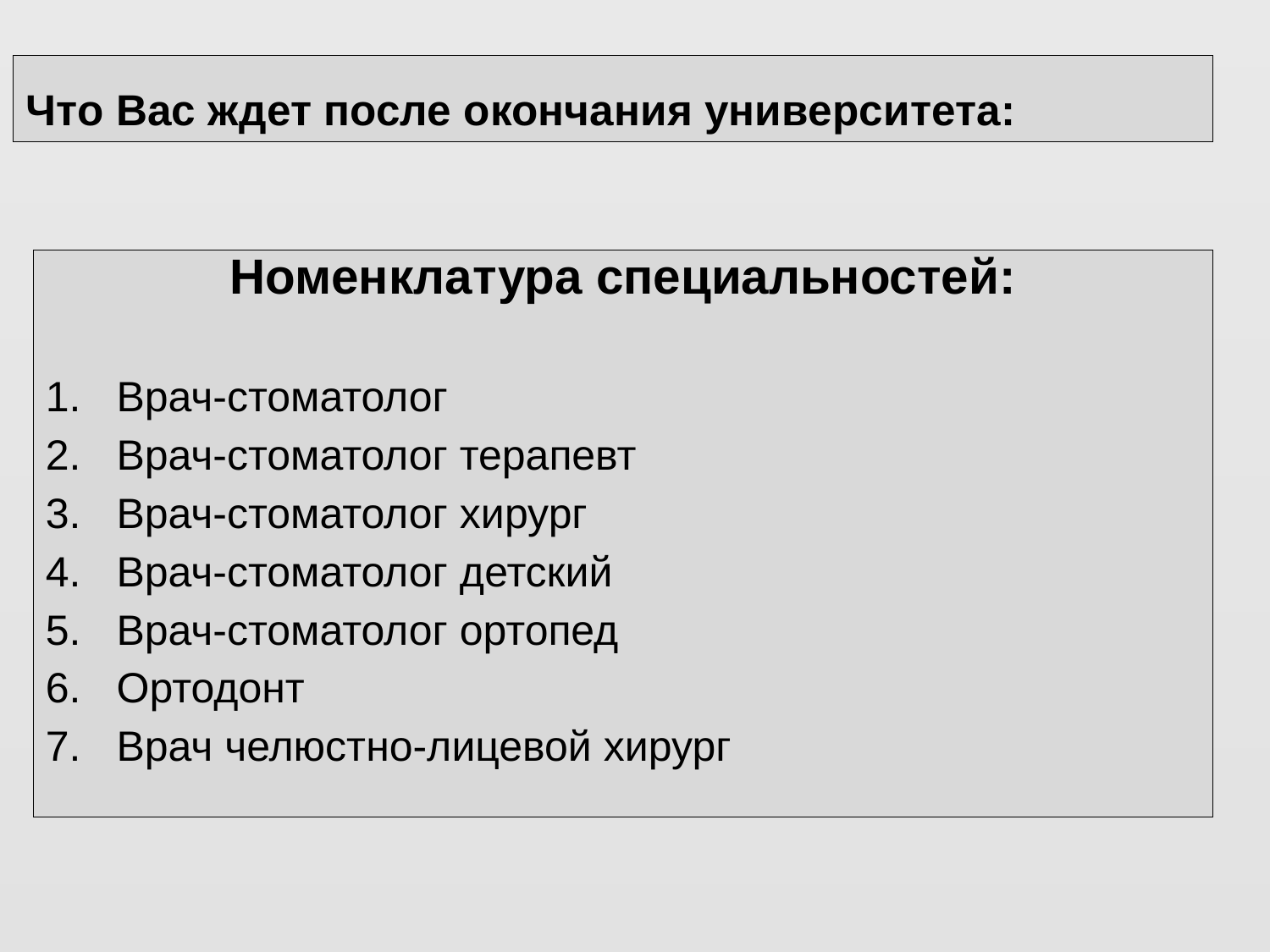

# Что Вас ждет после окончания университета:
Номенклатура специальностей:

   Врач-стоматолог
   Врач-стоматолог терапевт
   Врач-стоматолог хирург
   Врач-стоматолог детский
   Врач-стоматолог ортопед
   Ортодонт
   Врач челюстно-лицевой хирург